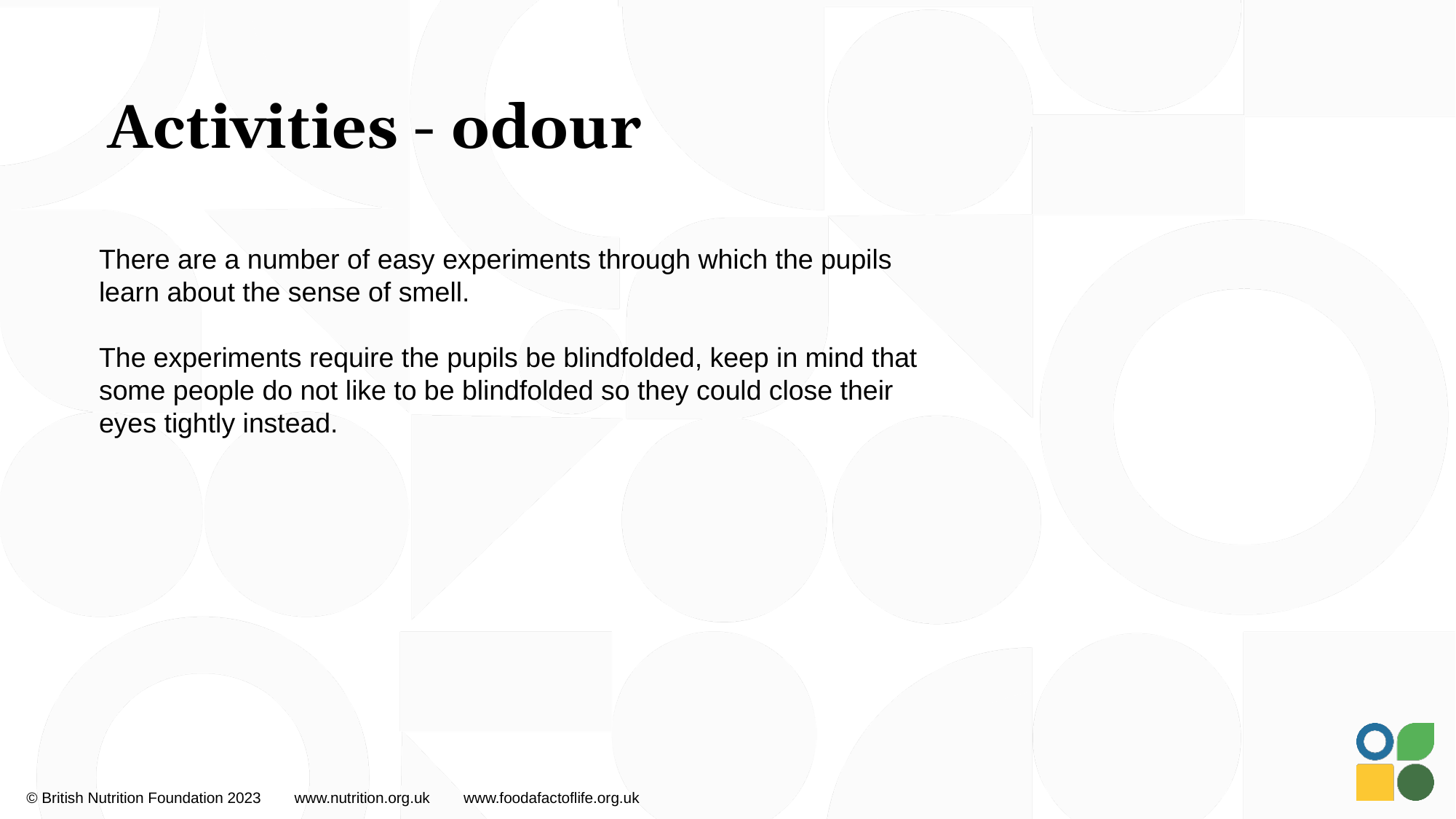

# Activities - odour
There are a number of easy experiments through which the pupils learn about the sense of smell.

The experiments require the pupils be blindfolded, keep in mind that some people do not like to be blindfolded so they could close their eyes tightly instead.